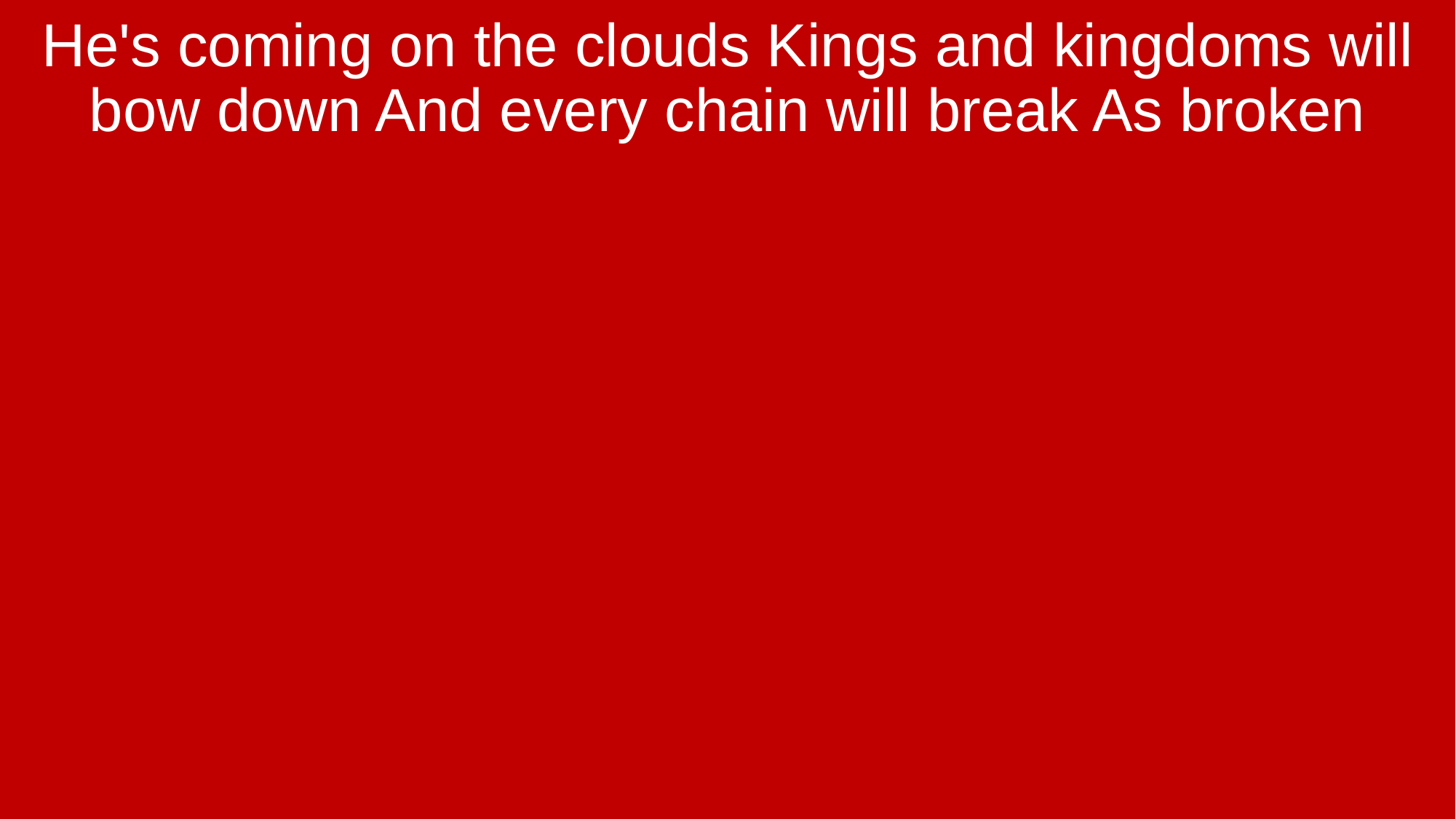

He's coming on the clouds Kings and kingdoms will bow down And every chain will break As broken